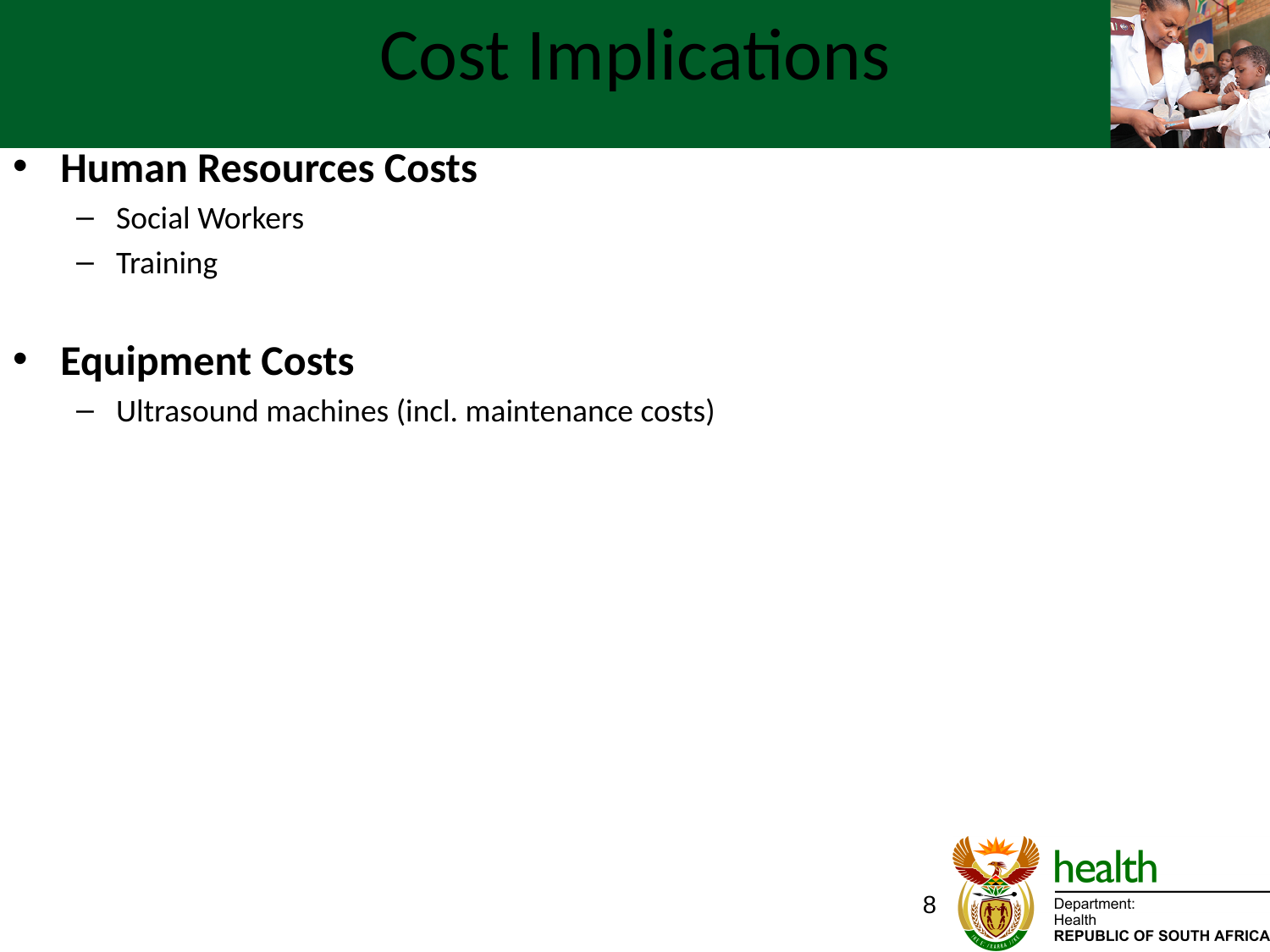

# Cost Implications
Human Resources Costs
Social Workers
Training

Equipment Costs
Ultrasound machines (incl. maintenance costs)

8